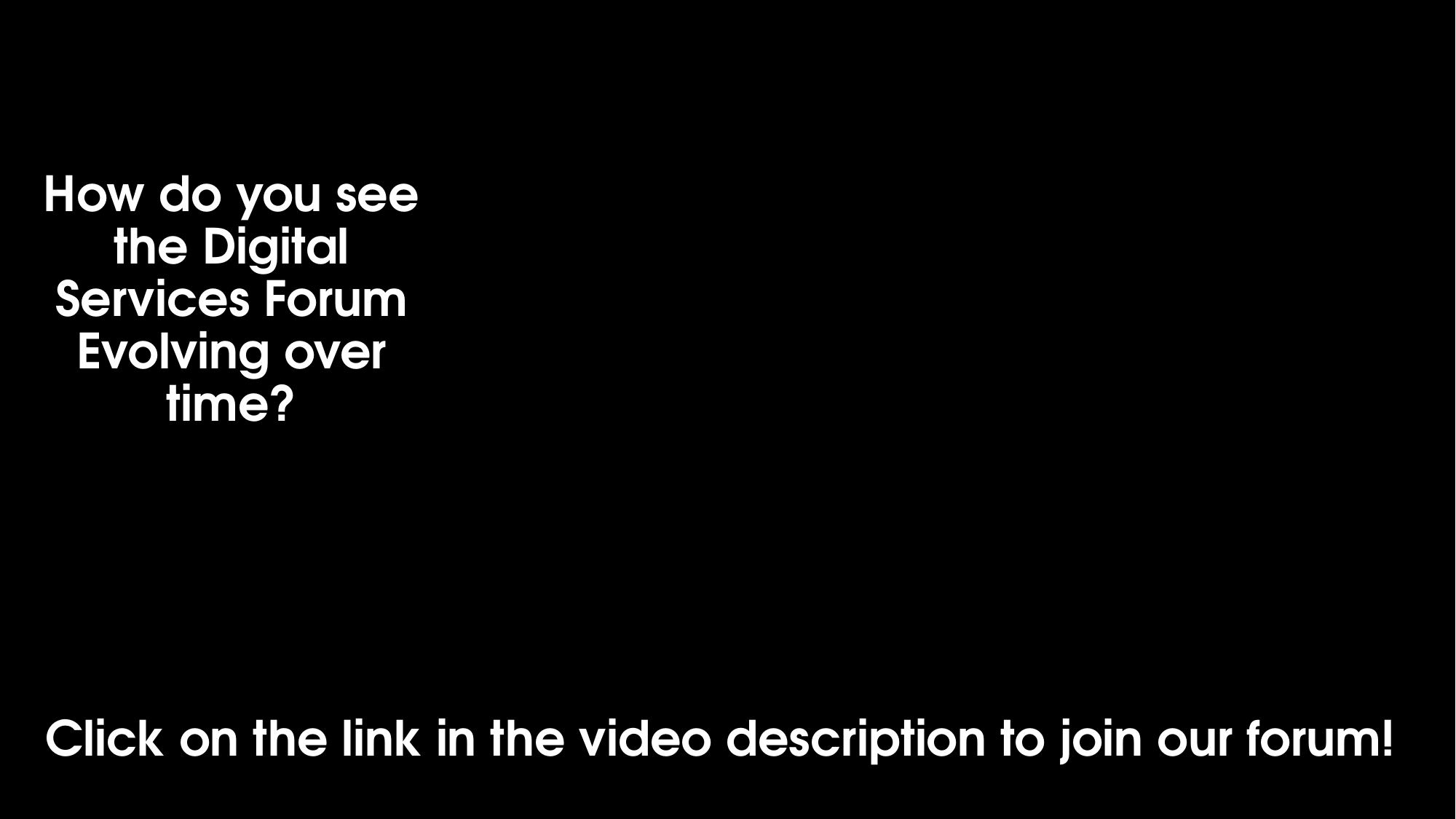

How do you see the Digital Services Forum Evolving over time?

P7+eVFaV

Click on the link in the video description to join our forum!